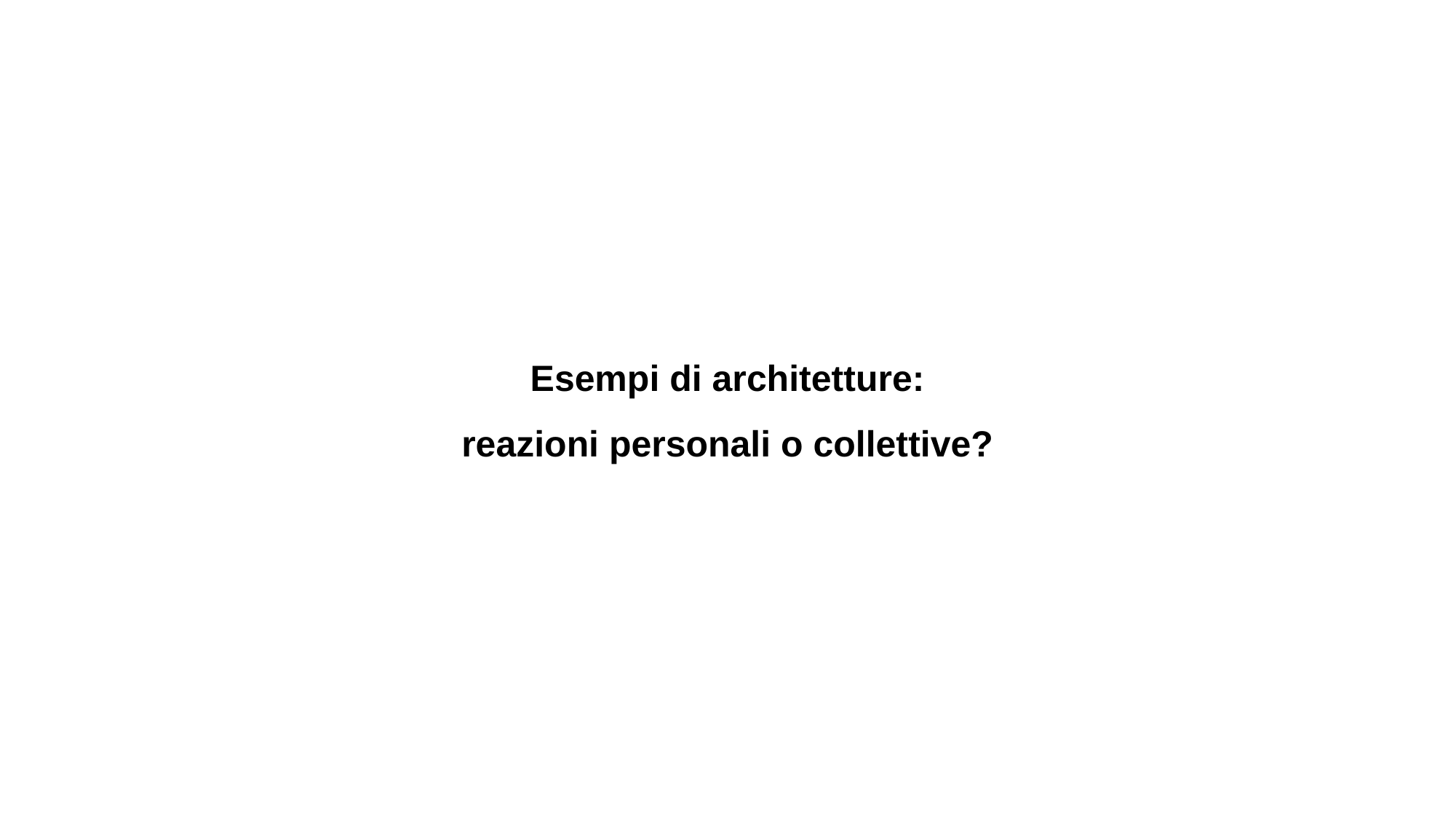

Esempi di architetture:
reazioni personali o collettive?